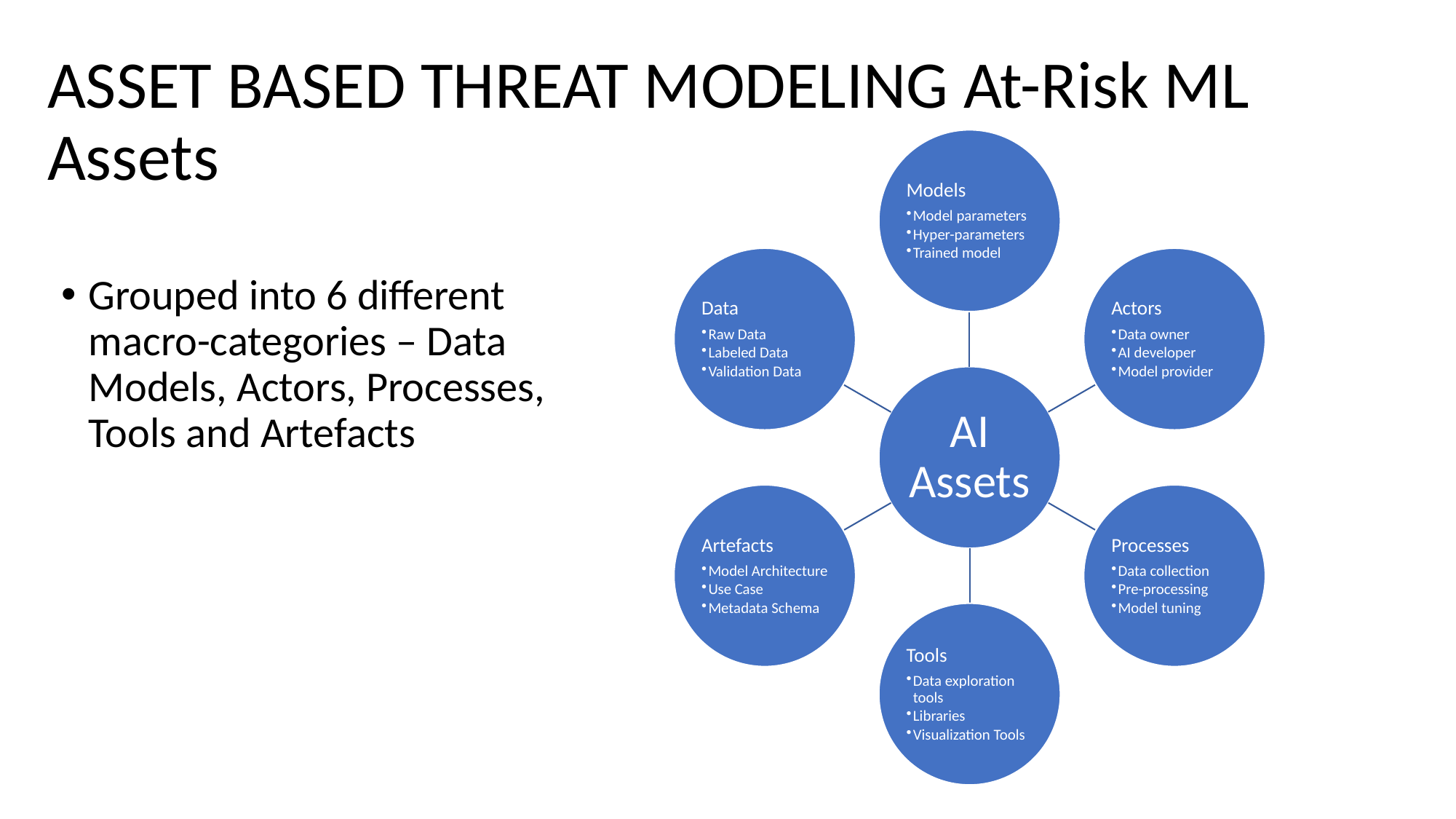

# ASSET BASED THREAT MODELING At-Risk ML Assets
AI Assets

Models
Model parameters
Hyper-parameters
Trained model

Actors
Data owner
AI developer
Model provider

Processes
Data collection
Pre-processing
Model tuning

Tools
Data exploration tools
Libraries
Visualization Tools

Artefacts
Model Architecture
Use Case
Metadata Schema

Data
Raw Data
Labeled Data
Validation Data
Grouped into 6 different macro-categories – Data Models, Actors, Processes, Tools and Artefacts